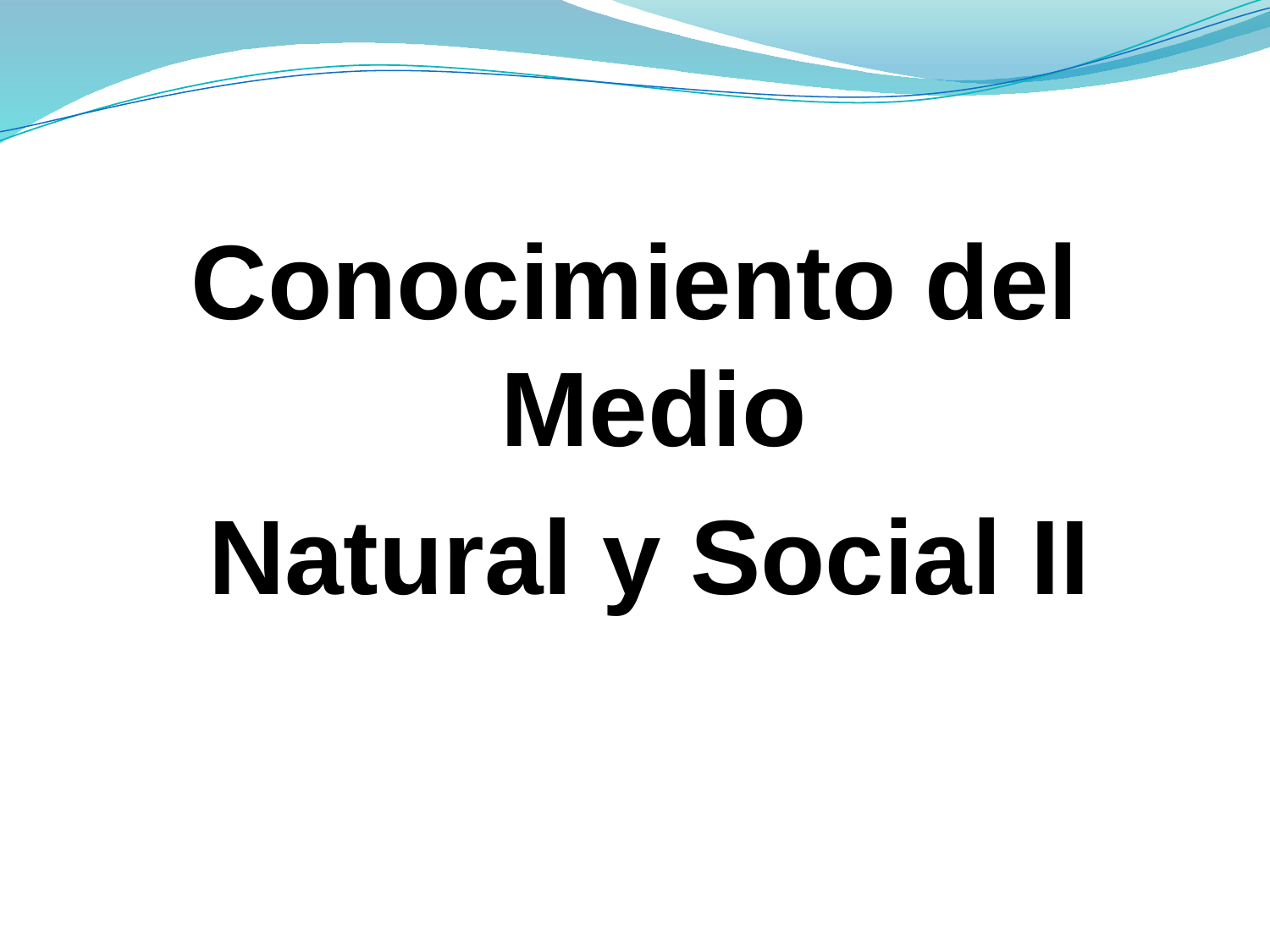

Conocimiento del Medio
 Natural y Social II